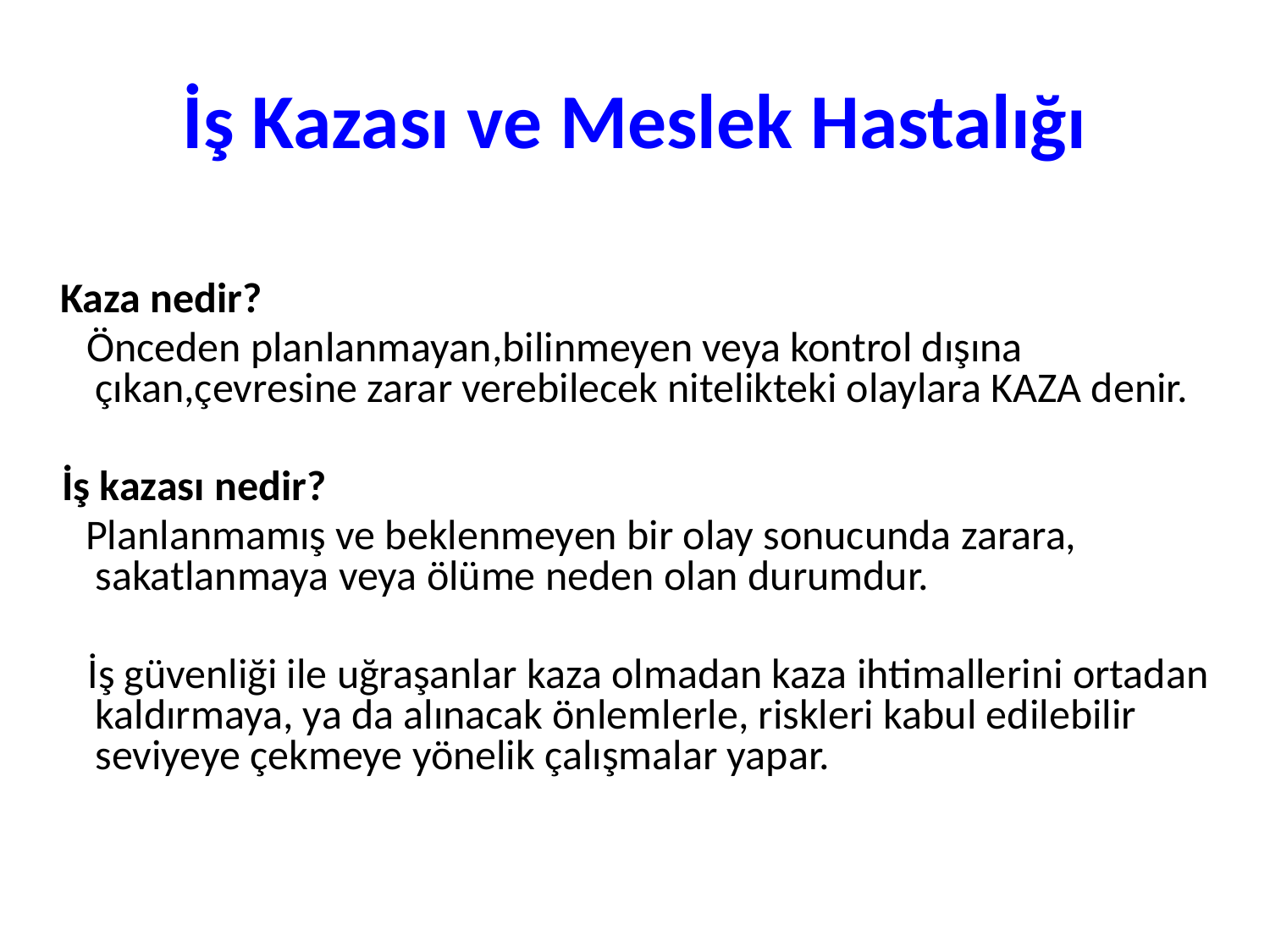

# İş Kazası ve Meslek Hastalığı

    Kaza nedir?
        Önceden planlanmayan,bilinmeyen veya kontrol dışına çıkan,çevresine zarar verebilecek nitelikteki olaylara KAZA denir.

   İş kazası nedir?
    Planlanmamış ve beklenmeyen bir olay sonucunda zarara, sakatlanmaya veya ölüme neden olan durumdur.

     İş güvenliği ile uğraşanlar kaza olmadan kaza ihtimallerini ortadan kaldırmaya, ya da alınacak önlemlerle, riskleri kabul edilebilir seviyeye çekmeye yönelik çalışmalar yapar.